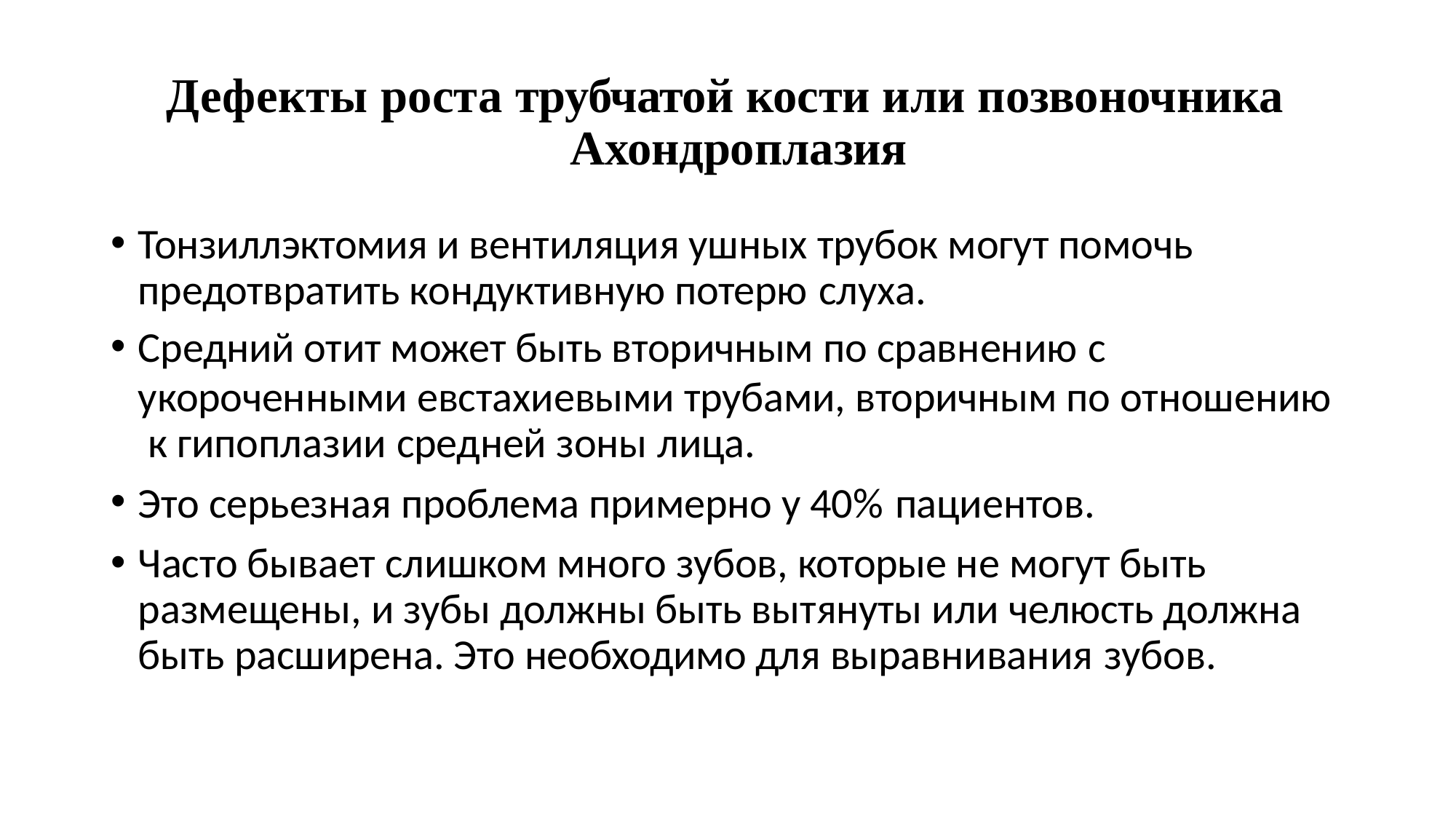

# Дефекты роста трубчатой кости или позвоночника  Ахондроплазия
Тонзиллэктомия и вентиляция ушных трубок могут помочь  предотвратить кондуктивную потерю слуха.
Средний отит может быть вторичным по сравнению с
укороченными евстахиевыми трубами, вторичным по отношению  к гипоплазии средней зоны лица.
Это серьезная проблема примерно у 40% пациентов.
Часто бывает слишком много зубов, которые не могут быть  размещены, и зубы должны быть вытянуты или челюсть должна  быть расширена. Это необходимо для выравнивания зубов.